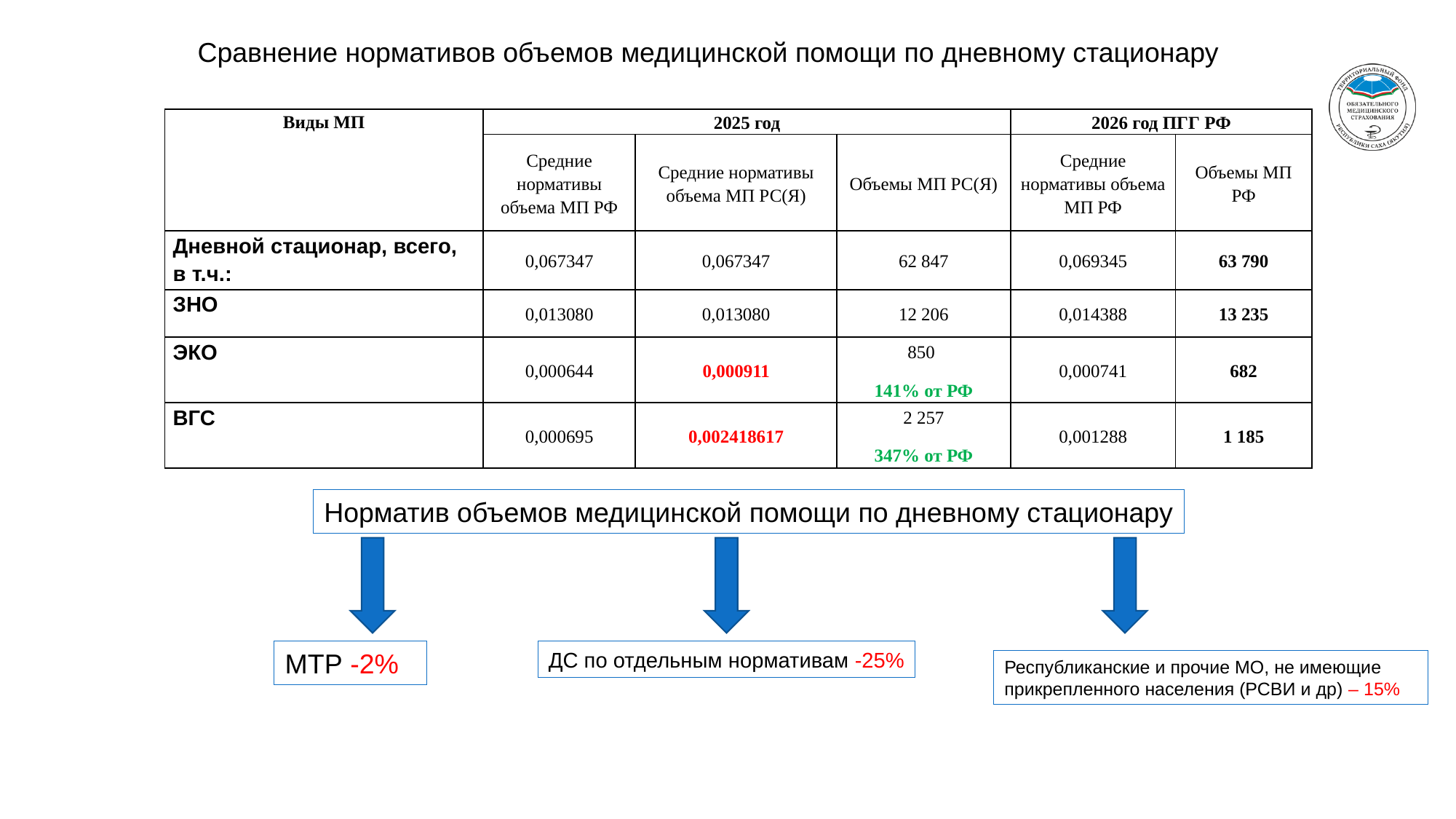

Сравнение нормативов объемов медицинской помощи по дневному стационару
| Виды МП | 2025 год |  |  | 2026 год ПГГ РФ |  |
| --- | --- | --- | --- | --- | --- |
|  | Средние нормативы объема МП РФ | Средние нормативы объема МП РС(Я) | Объемы МП РС(Я) | Средние нормативы объема МП РФ | Объемы МП РФ |
| Дневной стационар, всего, в т.ч.: | 0,067347 | 0,067347 | 62 847 | 0,069345 | 63 790 |
| ЗНО | 0,013080 | 0,013080 | 12 206 | 0,014388 | 13 235 |
| ЭКО | 0,000644 | 0,000911 | 850 141% от РФ | 0,000741 | 682 |
| ВГС | 0,000695 | 0,002418617 | 2 257 347% от РФ | 0,001288 | 1 185 |
Норматив объемов медицинской помощи по дневному стационару

МТР -2%
ДС по отдельным нормативам -25%
Республиканские и прочие МО, не имеющие прикрепленного населения (РСВИ и др) – 15%